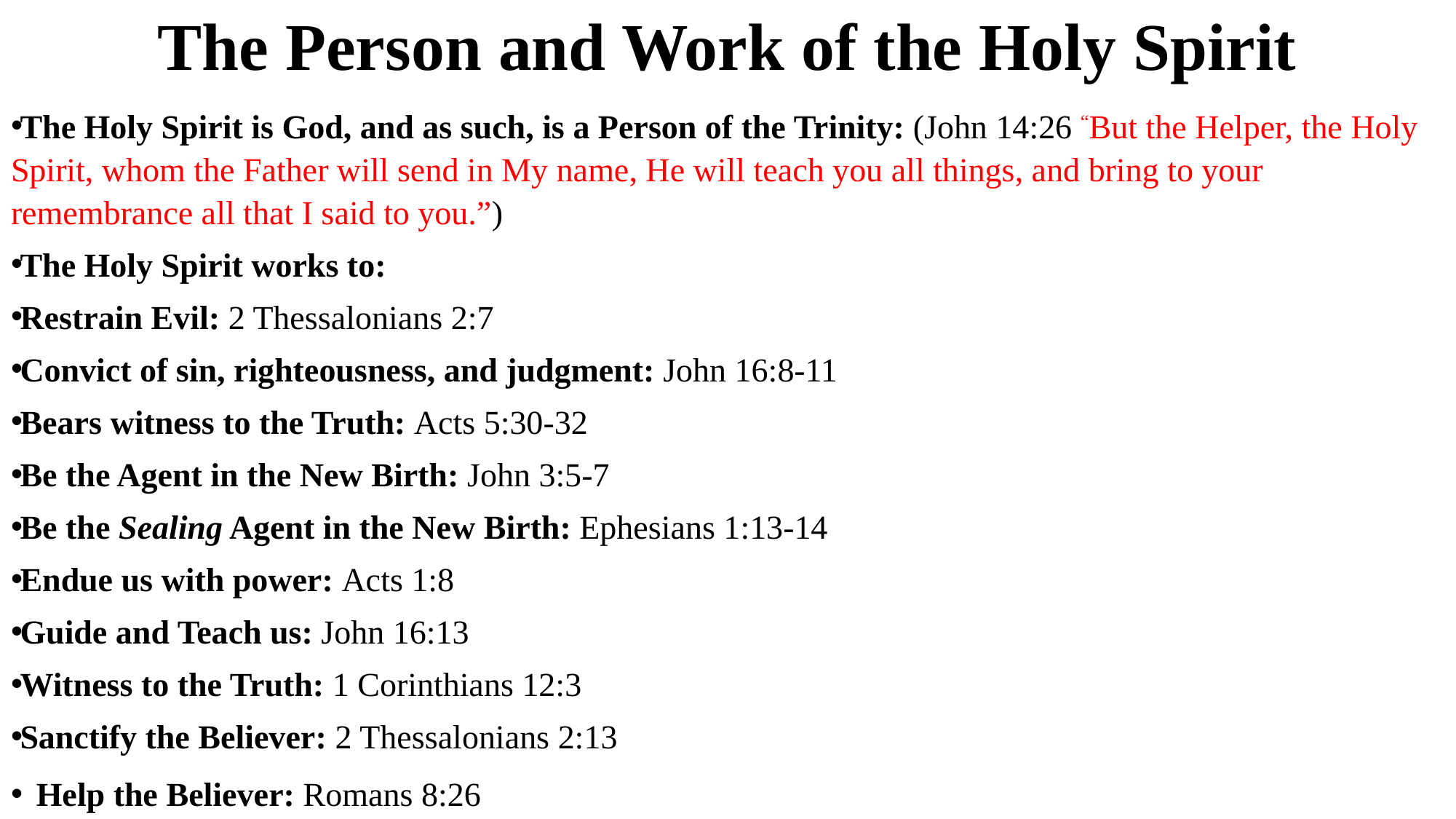

# The Person and Work of the Holy Spirit
The Holy Spirit is God, and as such, is a Person of the Trinity: (John 14:26 “But the Helper, the Holy Spirit, whom the Father will send in My name, He will teach you all things, and bring to your remembrance all that I said to you.”)
The Holy Spirit works to:
Restrain Evil: 2 Thessalonians 2:7
Convict of sin, righteousness, and judgment: John 16:8-11
Bears witness to the Truth: Acts 5:30-32
Be the Agent in the New Birth: John 3:5-7
Be the Sealing Agent in the New Birth: Ephesians 1:13-14
Endue us with power: Acts 1:8
Guide and Teach us: John 16:13
Witness to the Truth: 1 Corinthians 12:3
Sanctify the Believer: 2 Thessalonians 2:13
Help the Believer: Romans 8:26